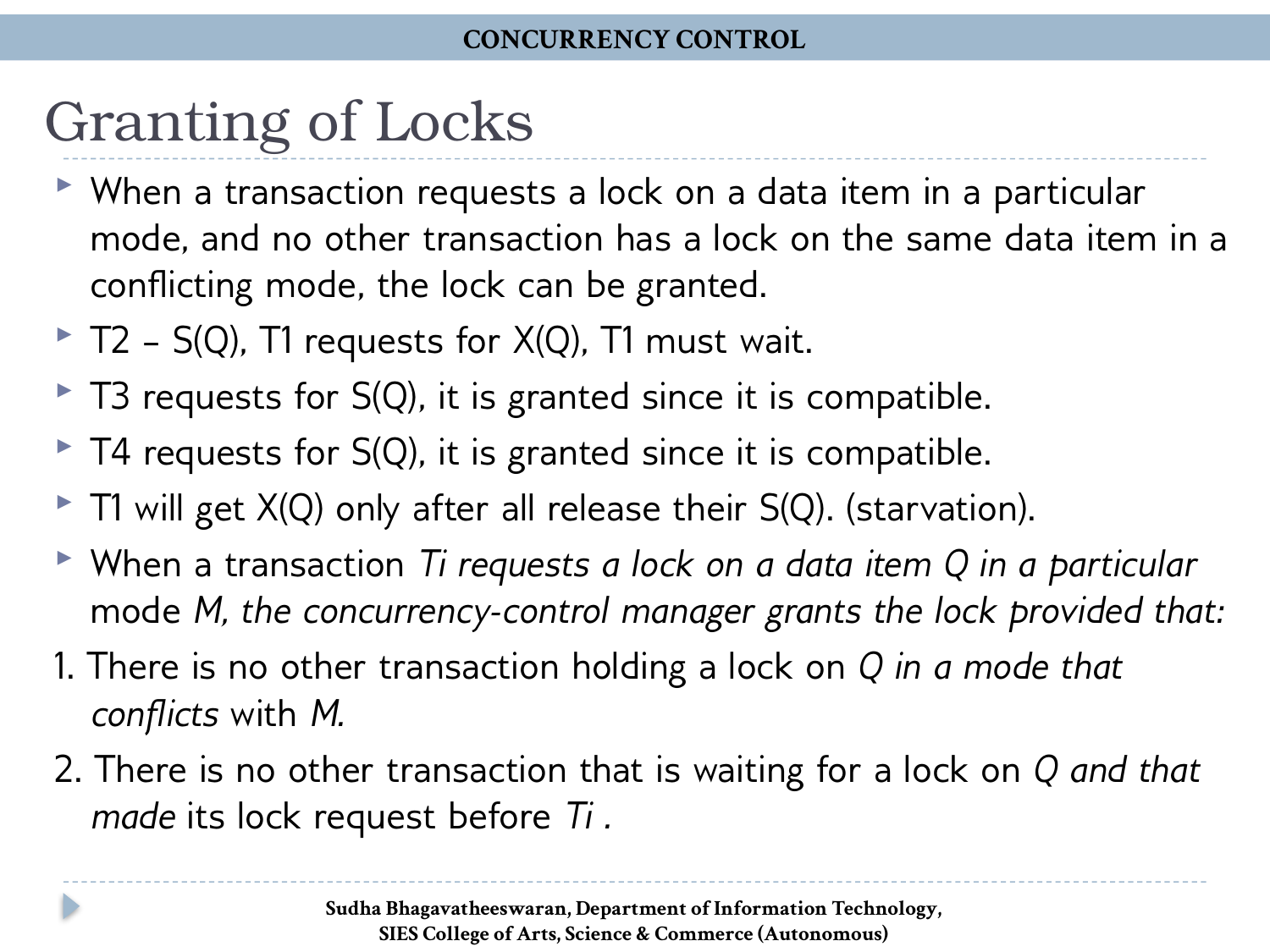

CONCURRENCY CONTROL
# Granting of Locks
When a transaction requests a lock on a data item in a particular mode, and no other transaction has a lock on the same data item in a conflicting mode, the lock can be granted.
T2 – S(Q), T1 requests for X(Q), T1 must wait.
T3 requests for S(Q), it is granted since it is compatible.
T4 requests for S(Q), it is granted since it is compatible.
T1 will get X(Q) only after all release their S(Q). (starvation).
When a transaction Ti requests a lock on a data item Q in a particular mode M, the concurrency-control manager grants the lock provided that:
1. There is no other transaction holding a lock on Q in a mode that conflicts with M.
2. There is no other transaction that is waiting for a lock on Q and that made its lock request before Ti .

Sudha Bhagavatheeswaran, Department of Information Technology,
SIES College of Arts, Science & Commerce (Autonomous)